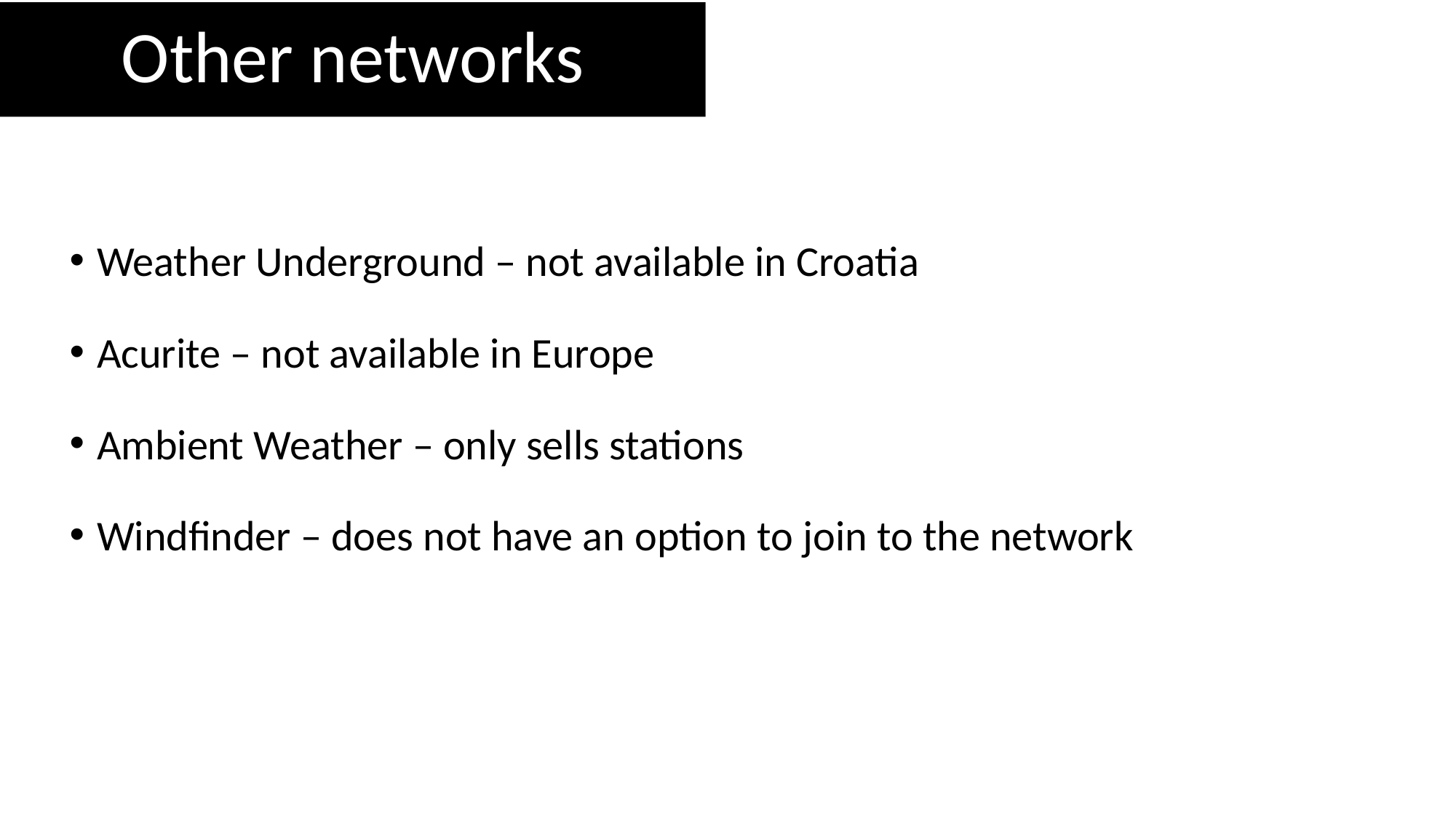

# Other networks
Weather Underground – not available in Croatia
Acurite – not available in Europe
Ambient Weather – only sells stations
Windfinder – does not have an option to join to the network